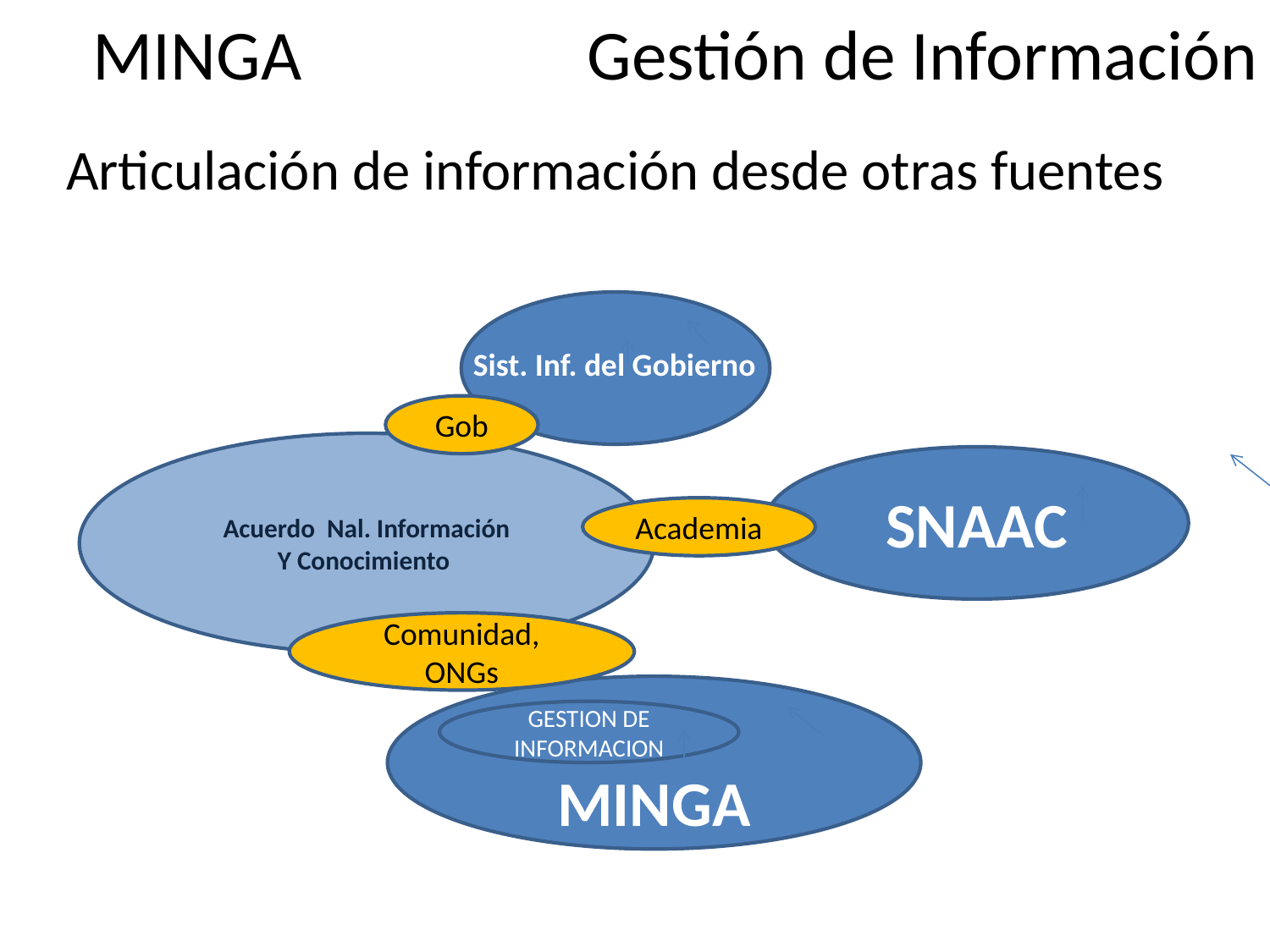

MINGA                  Gestión de Información
Articulación de información desde otras fuentes

Sist. Inf. del Gobierno
Gob
Acuerdo  Nal. Información
Y Conocimiento
Academia
Comunidad, ONGs
SNAAC

MINGA
GESTION DE INFORMACION